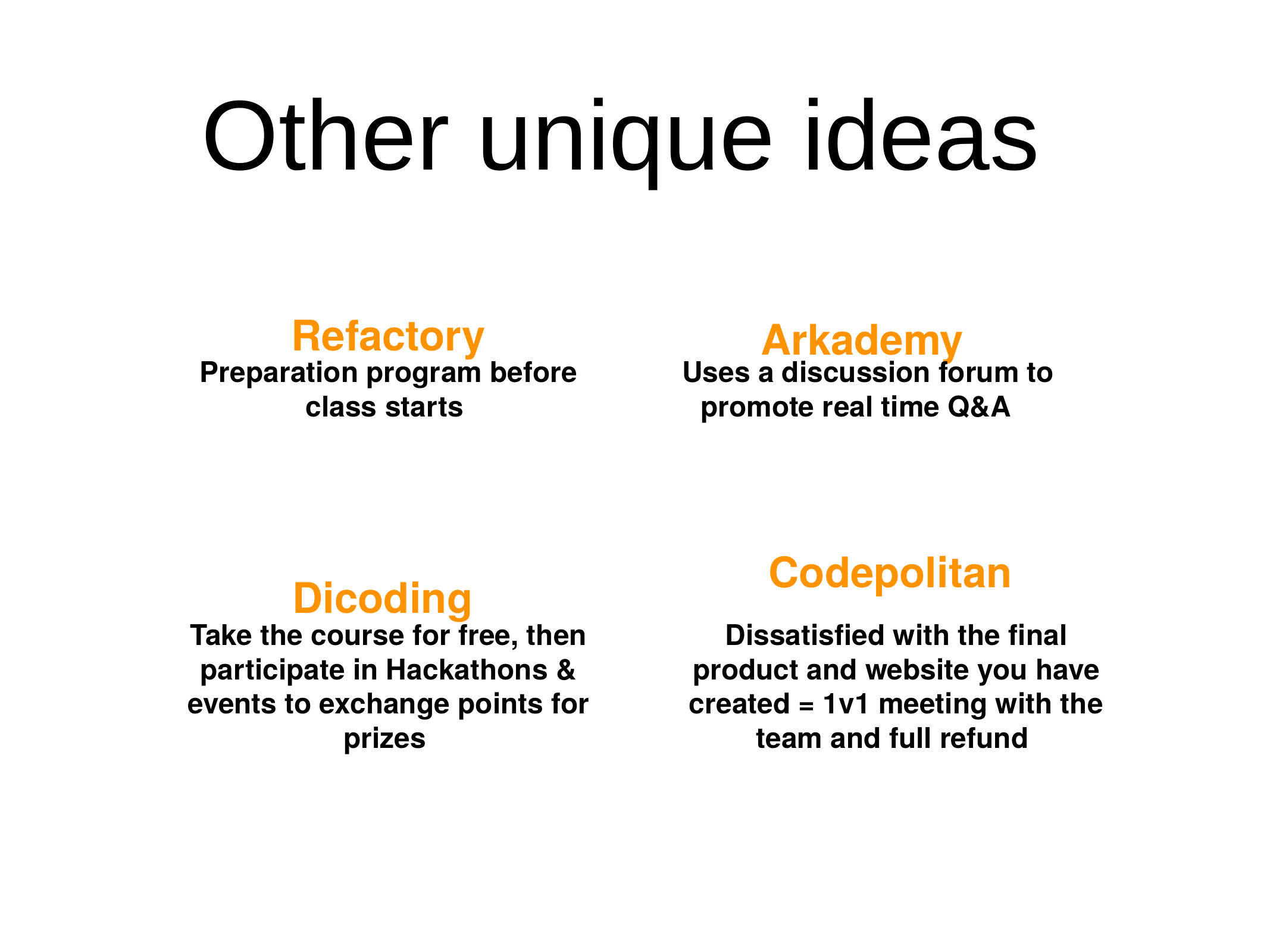

# Other unique ideas
Refactory

Arkademy

Preparation program before class starts
Uses a discussion forum to promote real time Q&A
Dicoding

Codepolitan
Take the course for free, then participate in Hackathons & events to exchange points for prizes
Dissatisfied with the final product and website you have created = 1v1 meeting with the team and full refund